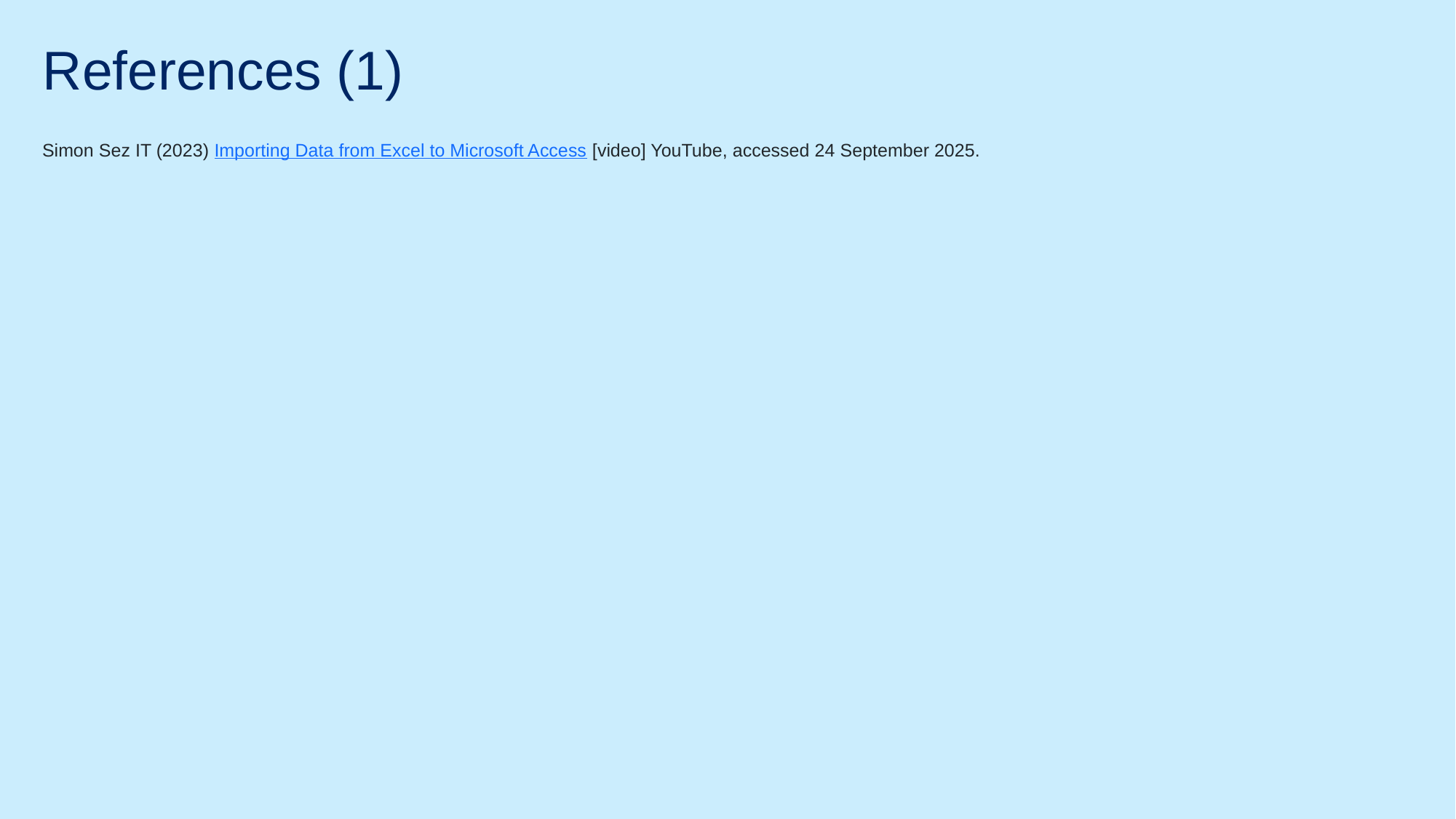

# References (1)
Simon Sez IT (2023) Importing Data from Excel to Microsoft Access [video] YouTube, accessed 24 September 2025.

18